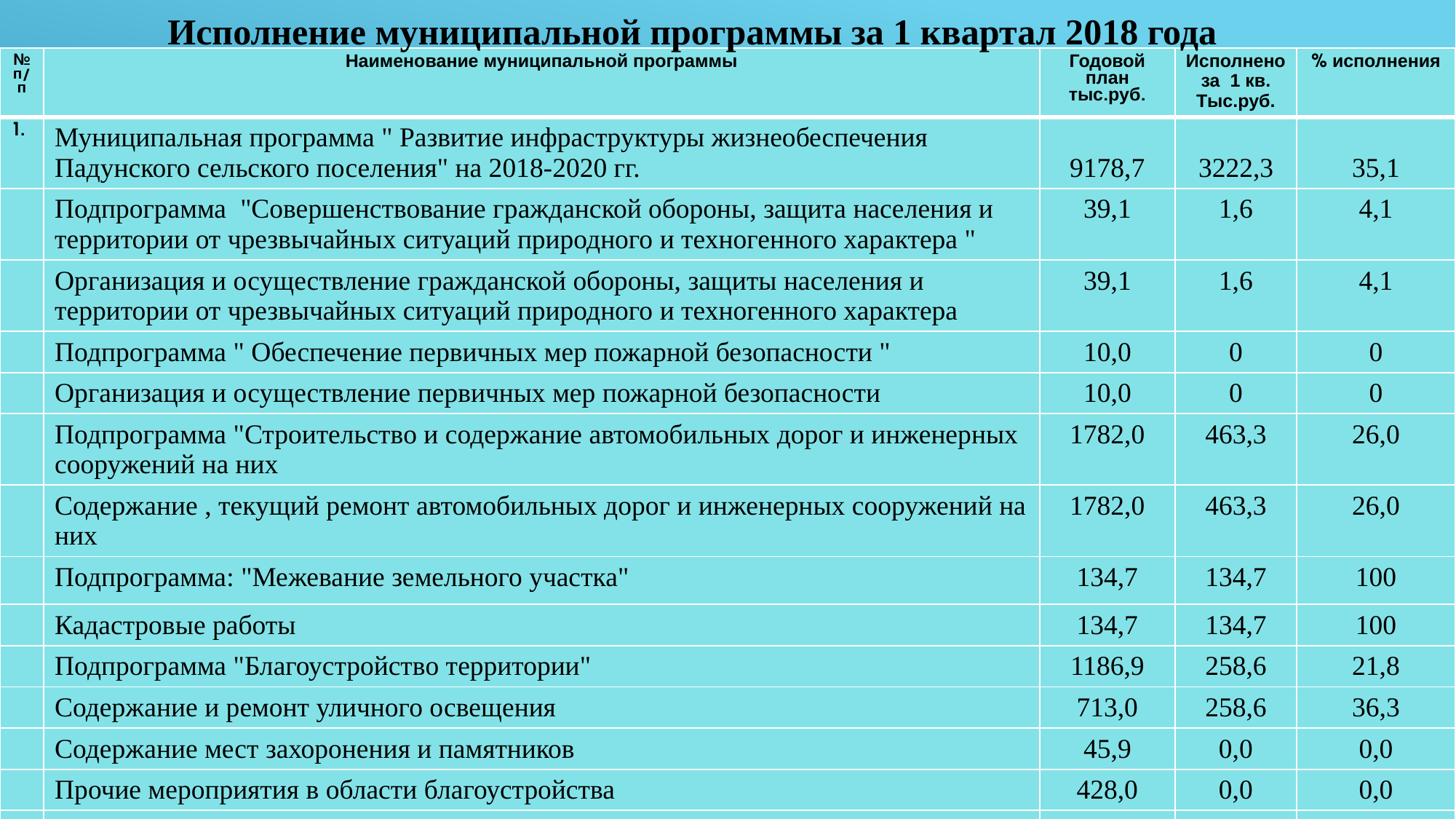

# Исполнение муниципальной программы за 1 квартал 2018 года
| № п/п | Наименование муниципальной программы | Годовой план тыс.руб. | Исполнено за 1 кв. Тыс.руб. | % исполнения |
| --- | --- | --- | --- | --- |
| 1. | Муниципальная программа " Развитие инфраструктуры жизнеобеспечения Падунского сельского поселения" на 2018-2020 гг. | 9178,7 | 3222,3 | 35,1 |
|  | Подпрограмма "Совершенствование гражданской обороны, защита населения и территории от чрезвычайных ситуаций природного и техногенного характера " | 39,1 | 1,6 | 4,1 |
|  | Организация и осуществление гражданской обороны, защиты населения и территории от чрезвычайных ситуаций природного и техногенного характера | 39,1 | 1,6 | 4,1 |
|  | Подпрограмма " Обеспечение первичных мер пожарной безопасности " | 10,0 | 0 | 0 |
|  | Организация и осуществление первичных мер пожарной безопасности | 10,0 | 0 | 0 |
|  | Подпрограмма "Строительство и содержание автомобильных дорог и инженерных сооружений на них | 1782,0 | 463,3 | 26,0 |
|  | Содержание , текущий ремонт автомобильных дорог и инженерных сооружений на них | 1782,0 | 463,3 | 26,0 |
|  | Подпрограмма: "Межевание земельного участка" | 134,7 | 134,7 | 100 |
|  | Кадастровые работы | 134,7 | 134,7 | 100 |
|  | Подпрограмма "Благоустройство территории" | 1186,9 | 258,6 | 21,8 |
|  | Содержание и ремонт уличного освещения | 713,0 | 258,6 | 36,3 |
|  | Содержание мест захоронения и памятников | 45,9 | 0,0 | 0,0 |
|  | Прочие мероприятия в области благоустройства | 428,0 | 0,0 | 0,0 |
|  | Подпрограмма "Развитие физической культуры и спорта" | 30,0 | 0 | 0 |
|  | Организация и проведение спортивных мероприятий | 30,0 | 0 | 0 |
|  | Подпрограмма "Социальная политика " | 442,0 | 79,8 | 18,1 |
|  | Доплаты к муниципальным пенсиям | 442,0 | 79,8 | 18,1 |
|  | Подпрограмма: "Функционирование органов местного самоуправления" | 5554,0 | 2284,3 | 41,1 |
|  | Глава Падунского сельского поселения | 528,1 | 82,0 | 15,5 |
|  | Обеспечение деятельности органов местного самоуправления | 2605,6 | 566,9 | 21,8 |
|  | Другие общегосударственные вопросы | 2420,3 | 1635,4 | 67,6 |